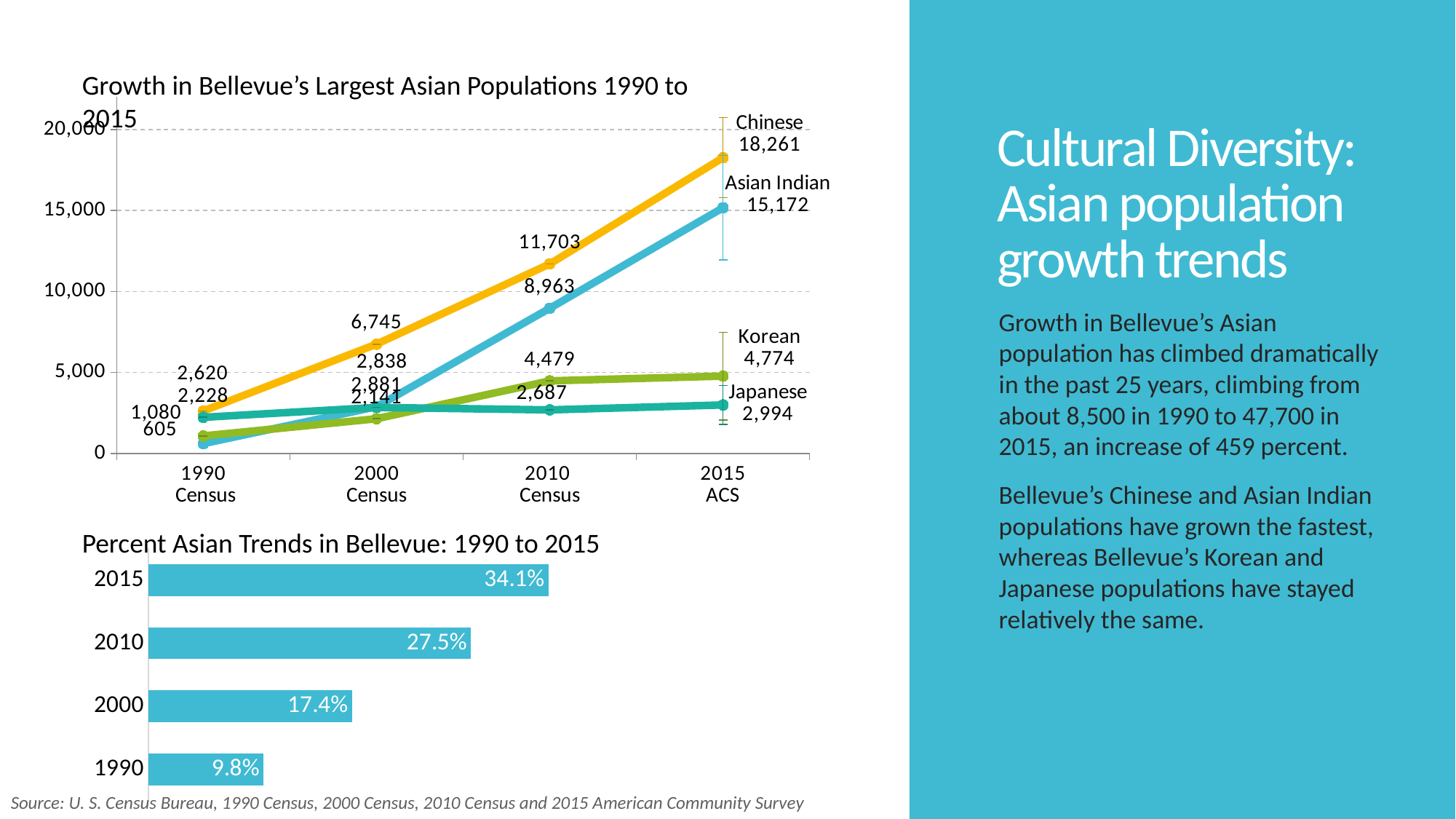

Growth in Bellevue’s Largest Asian Populations 1990 to 2015
# Cultural Diversity: Asian population growth trends

### Chart

| Category | Chinese | Asian Indian | Korean | Japanese |
|---|---|---|---|---|
| 1990
 Census | 2620.0 | 605.0 | 1080.0 | 2228.0 |
| 2000
Census | 6745.0 | 2881.0 | 2141.0 | 2838.0 |
| 2010
Census | 11703.0 | 8963.0 | 4479.0 | 2687.0 |
| 2015
ACS | 18261.0 | 15172.0 | 4774.0 | 2994.0 |
Growth in Bellevue’s Asian population has climbed dramatically in the past 25 years, climbing from about 8,500 in 1990 to 47,700 in 2015, an increase of 459 percent.
Bellevue’s Chinese and Asian Indian populations have grown the fastest, whereas Bellevue’s Korean and Japanese populations have stayed relatively the same.
Percent Asian Trends in Bellevue: 1990 to 2015

### Chart

| Category |  |
|---|---|
| 1990 | 0.09829177889817436 |
| 2000 | 0.17350710511184733 |
| 2010 | 0.2750749818163987 |
| 2015 | 0.3411890082538229 |
Source: U. S. Census Bureau, 1990 Census, 2000 Census, 2010 Census and 2015 American Community Survey